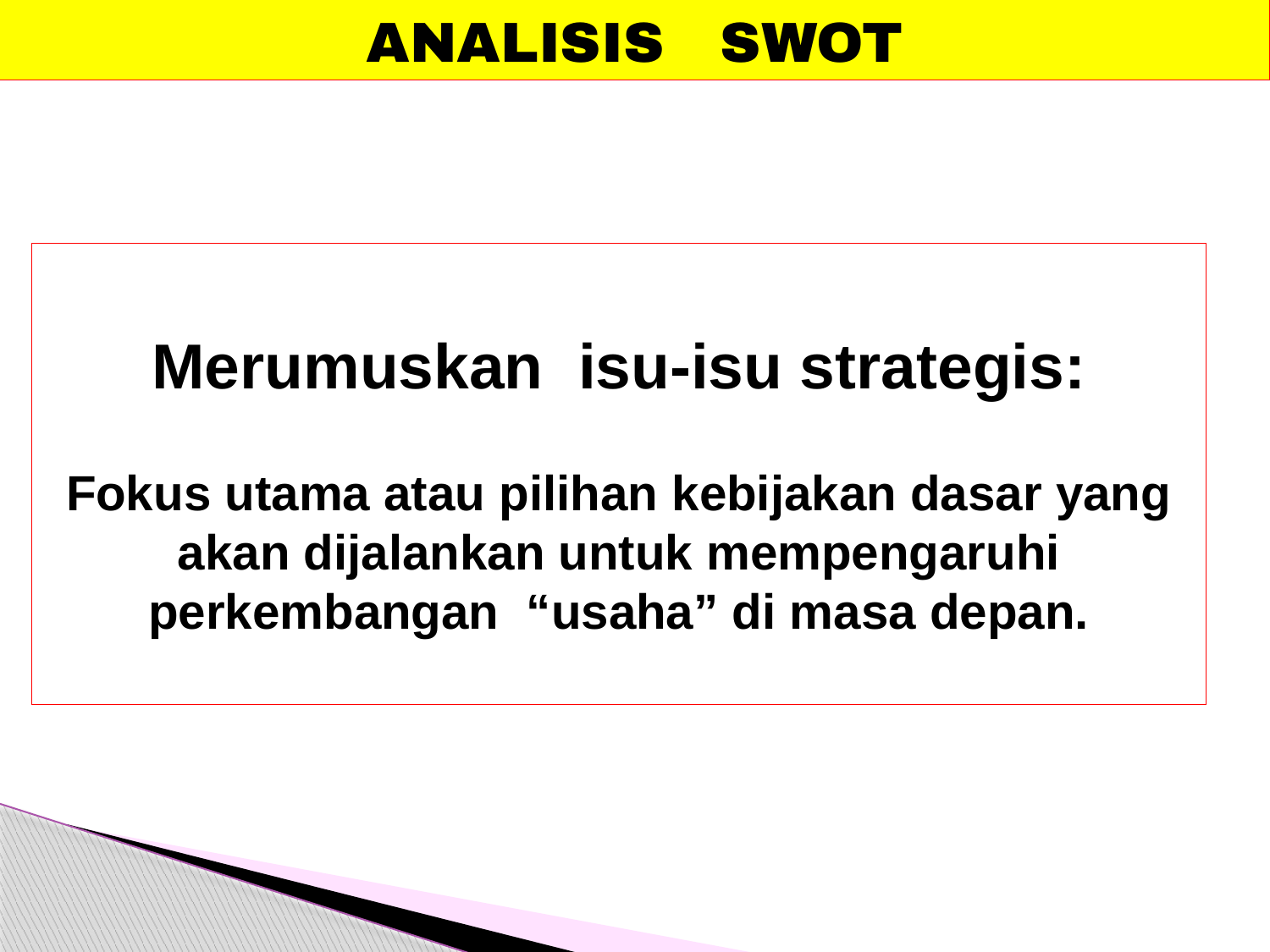

ANALISIS   SWOT

Merumuskan  isu-isu strategis:

Fokus utama atau pilihan kebijakan dasar yang akan dijalankan untuk mempengaruhi perkembangan  “usaha” di masa depan.